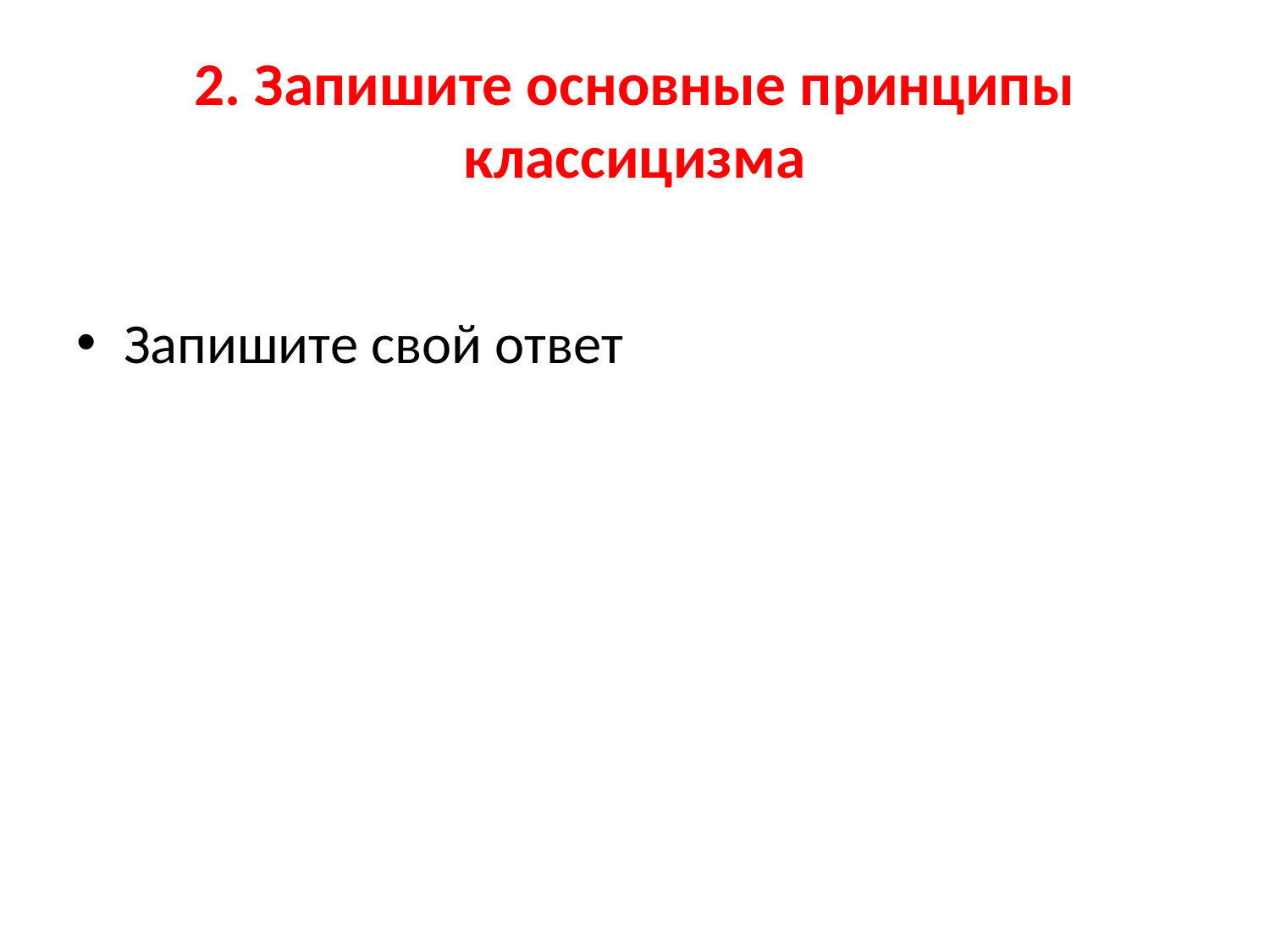

# 2. Запишите основные принципы классицизма

Запишите свой ответ